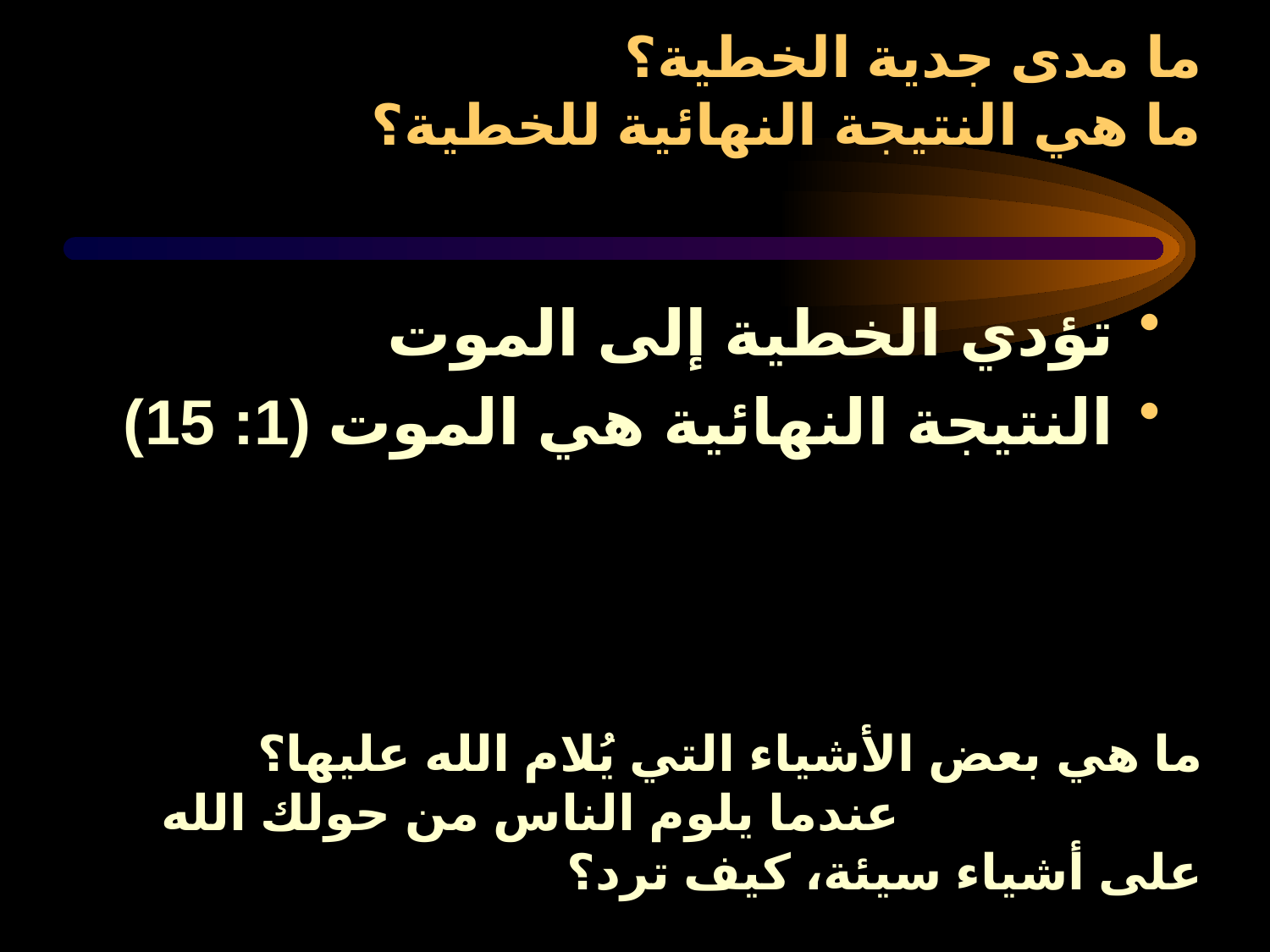

# ما مدى جدية الخطية؟ ما هي النتيجة النهائية للخطية؟
تؤدي الخطية إلى الموت
النتيجة النهائية هي الموت (1: 15)
ما هي بعض الأشياء التي يُلام الله عليها؟                                    عندما يلوم الناس من حولك الله على أشياء سيئة، كيف ترد؟